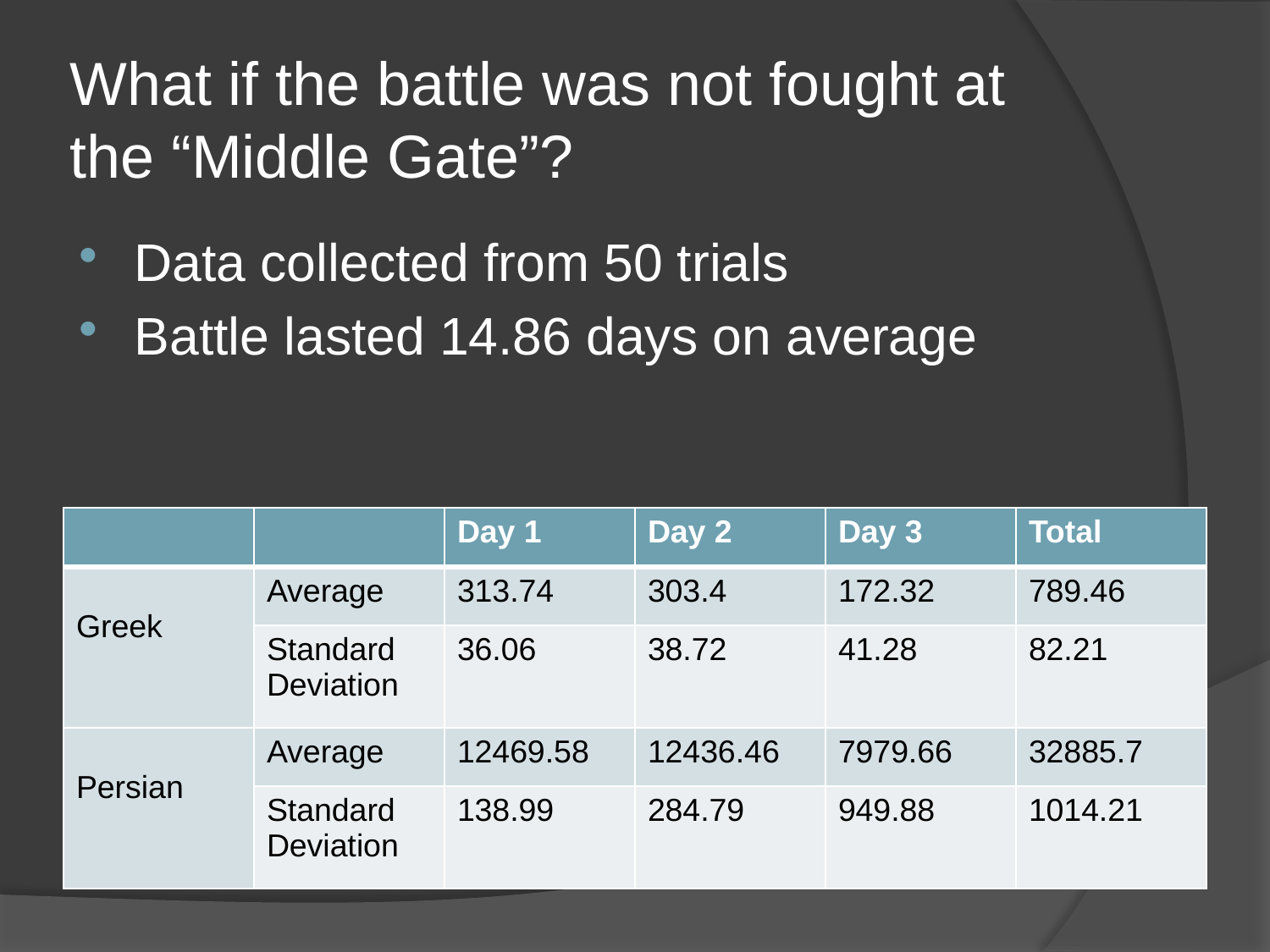

# What if the battle was not fought at the “Middle Gate”?
Data collected from 50 trials
Battle lasted 14.86 days on average

|  |  | Day 1 | Day 2 | Day 3 | Total |
| --- | --- | --- | --- | --- | --- |
| Greek | Average | 313.74 | 303.4 | 172.32 | 789.46 |
|  | Standard Deviation | 36.06 | 38.72 | 41.28 | 82.21 |
| Persian | Average | 12469.58 | 12436.46 | 7979.66 | 32885.7 |
|  | Standard Deviation | 138.99 | 284.79 | 949.88 | 1014.21 |